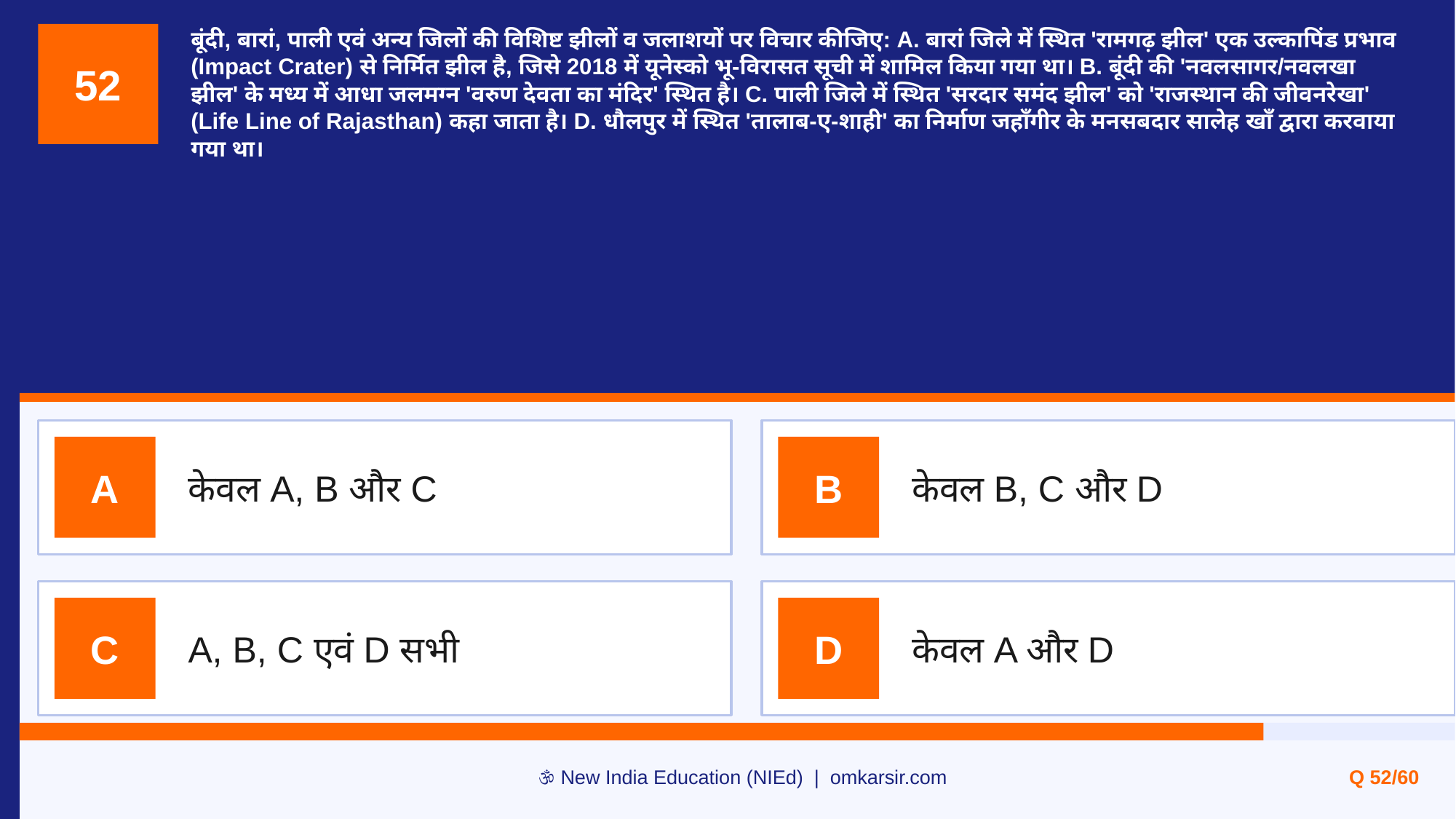

बूंदी, बारां, पाली एवं अन्य जिलों की विशिष्ट झीलों व जलाशयों पर विचार कीजिए: A. बारां जिले में स्थित 'रामगढ़ झील' एक उल्कापिंड प्रभाव (Impact Crater) से निर्मित झील है, जिसे 2018 में यूनेस्को भू-विरासत सूची में शामिल किया गया था। B. बूंदी की 'नवलसागर/नवलखा झील' के मध्य में आधा जलमग्न 'वरुण देवता का मंदिर' स्थित है। C. पाली जिले में स्थित 'सरदार समंद झील' को 'राजस्थान की जीवनरेखा' (Life Line of Rajasthan) कहा जाता है। D. धौलपुर में स्थित 'तालाब-ए-शाही' का निर्माण जहाँगीर के मनसबदार सालेह खाँ द्वारा करवाया गया था।
52

केवल A, B और C
केवल B, C और D
A
B

A, B, C एवं D सभी
केवल A और D
C
D

🕉️ New India Education (NIEd)  |  omkarsir.com
Q 52/60